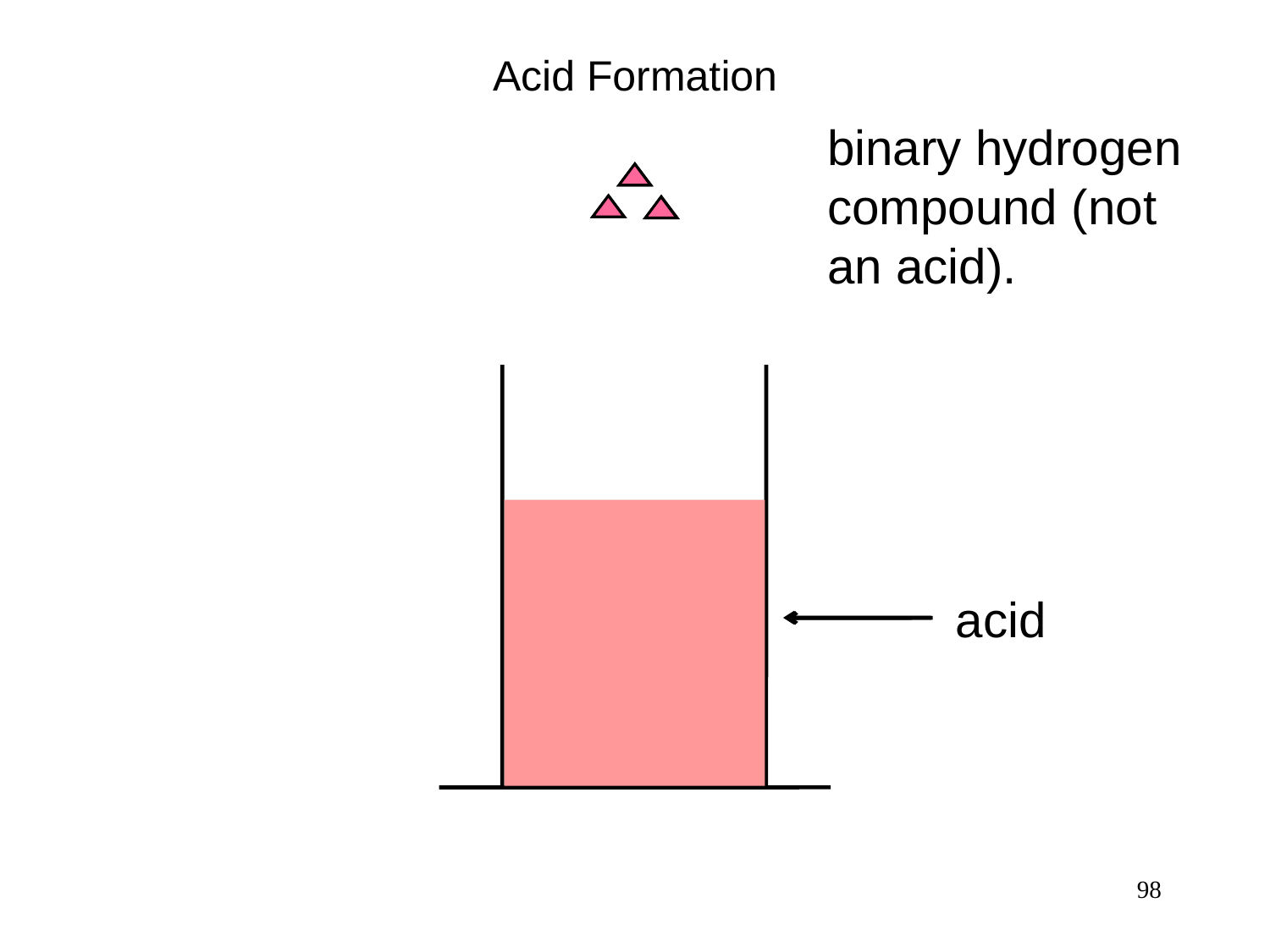

Acid Formation
binary hydrogen compound (not an acid).

acid

water

98